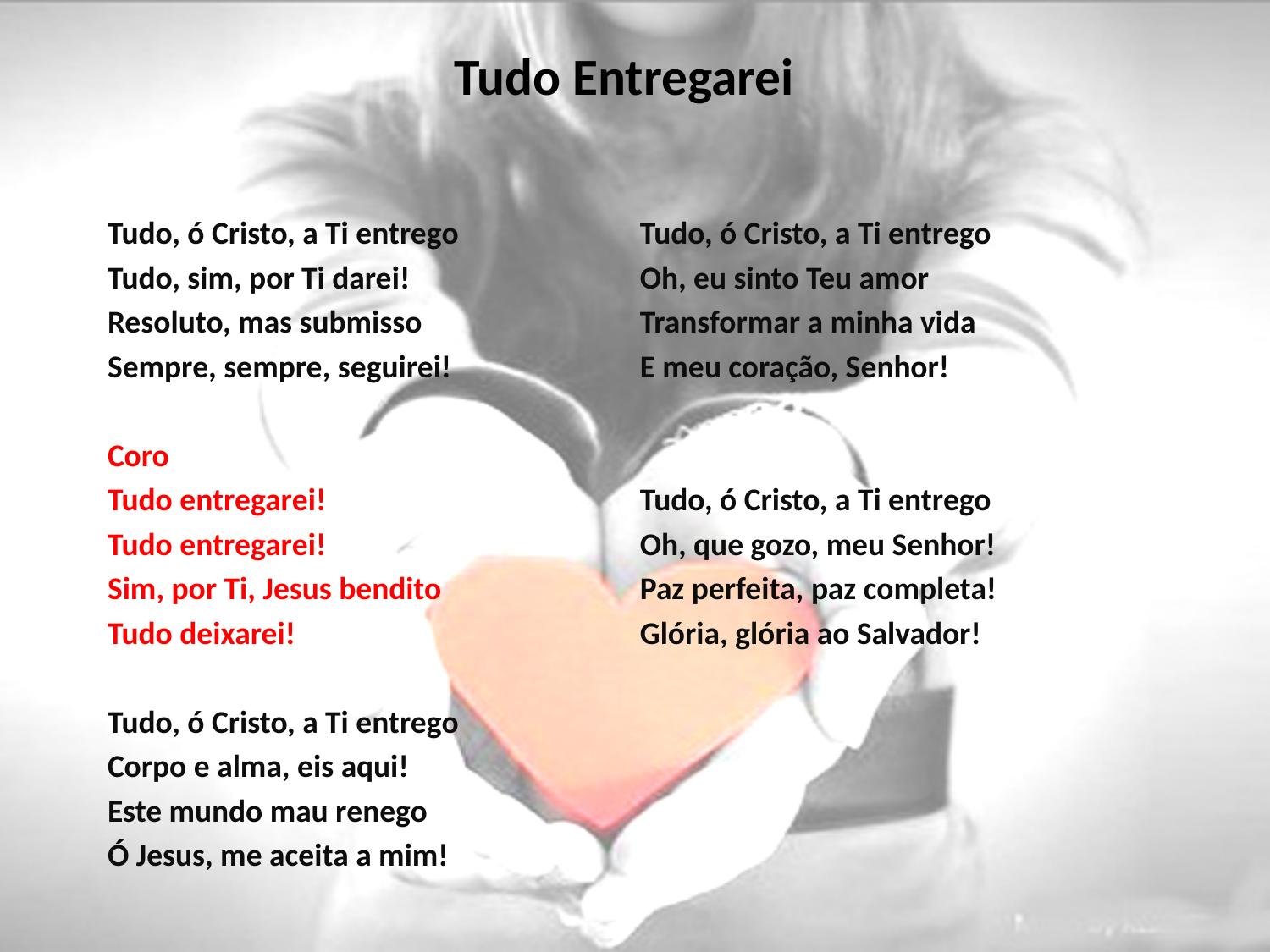

# Tudo Entregarei
Tudo, ó Cristo, a Ti entrego
Tudo, sim, por Ti darei!
Resoluto, mas submisso
Sempre, sempre, seguirei!

Coro
Tudo entregarei!
Tudo entregarei!
Sim, por Ti, Jesus bendito
Tudo deixarei!

Tudo, ó Cristo, a Ti entrego
Corpo e alma, eis aqui!
Este mundo mau renego
Ó Jesus, me aceita a mim!
Tudo, ó Cristo, a Ti entrego
Oh, eu sinto Teu amor
Transformar a minha vida
E meu coração, Senhor!

Tudo, ó Cristo, a Ti entrego
Oh, que gozo, meu Senhor!
Paz perfeita, paz completa!
Glória, glória ao Salvador!